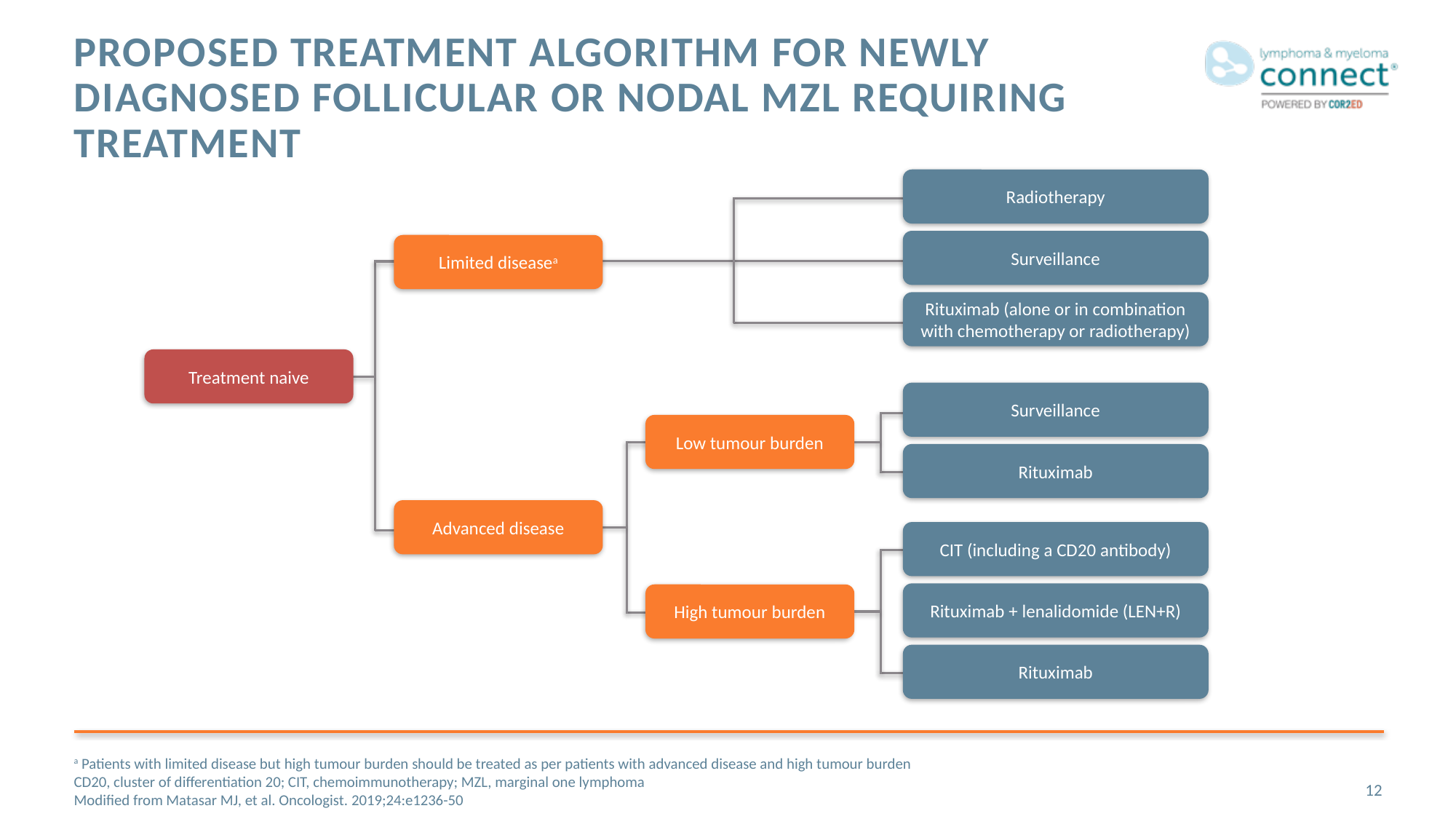

# Proposed treatment algorithm for newly diagnosed follicular or nodal MZL requiring treatment
Radiotherapy
Surveillance
Limited diseasea
Rituximab (alone or in combination with chemotherapy or radiotherapy)
Treatment naive
Surveillance
Low tumour burden
Rituximab
Advanced disease
CIT (including a CD20 antibody)
Rituximab + lenalidomide (LEN+R)
High tumour burden
Rituximab
a Patients with limited disease but high tumour burden should be treated as per patients with advanced disease and high tumour burden
CD20, cluster of differentiation 20; CIT, chemoimmunotherapy; MZL, marginal one lymphoma
Modified from Matasar MJ, et al. Oncologist. 2019;24:e1236-50
12